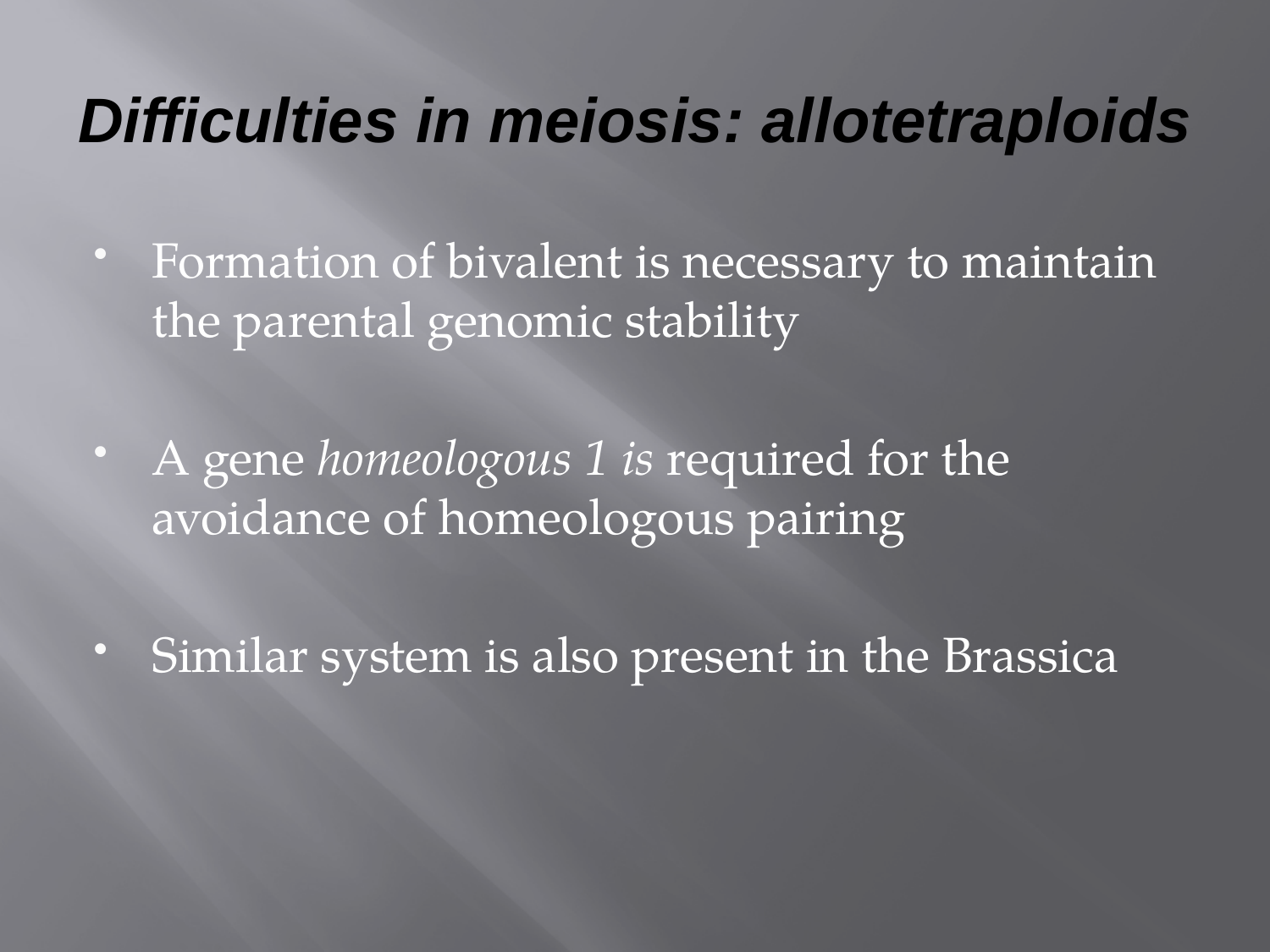

# Difficulties in meiosis: allotetraploids
Formation of bivalent is necessary to maintain the parental genomic stability

A gene homeologous 1 is required for the avoidance of homeologous pairing

Similar system is also present in the Brassica